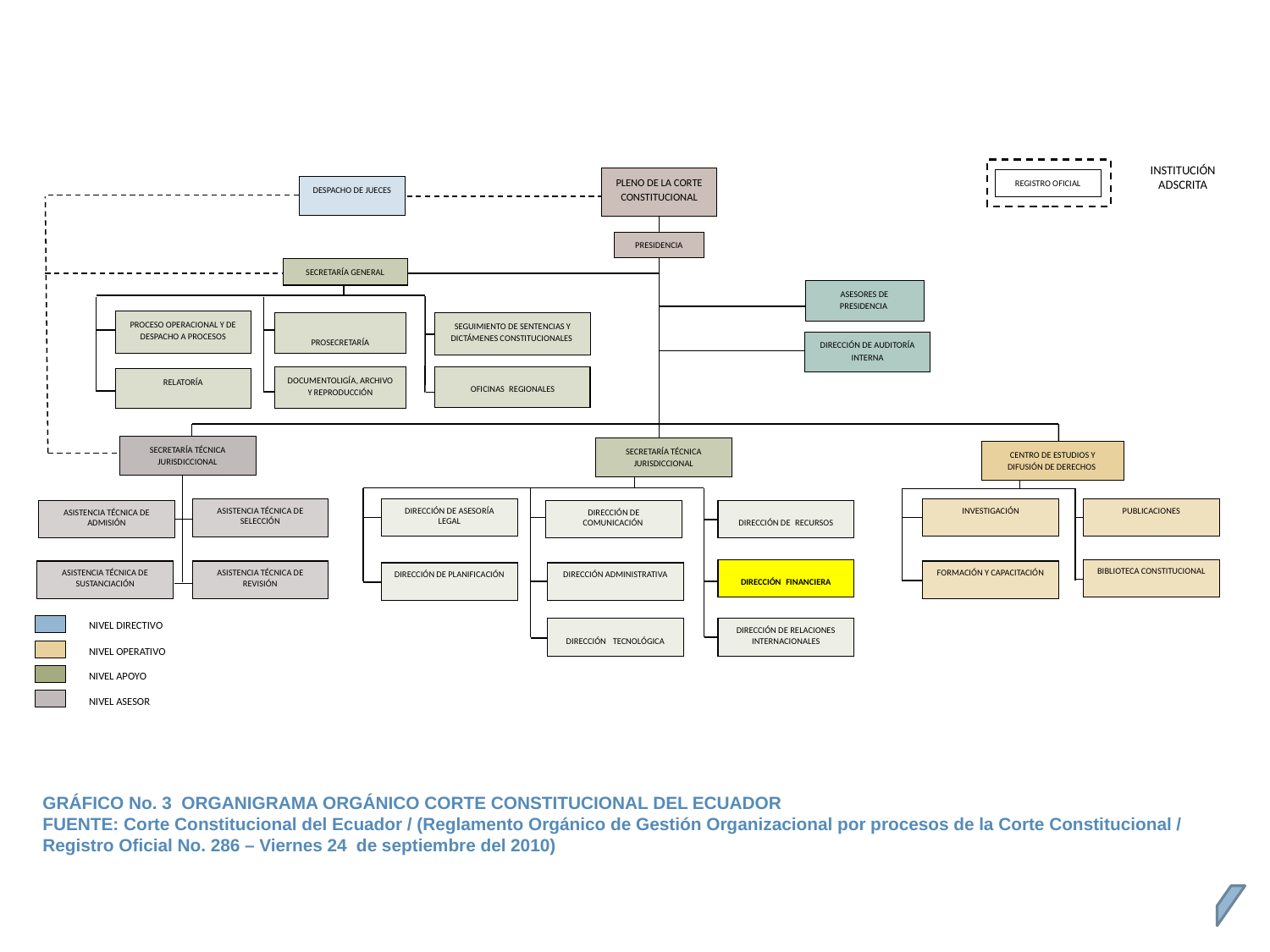

INSTITUCIÓN ADSCRITA

REGISTRO OFICIAL
PLENO DE LA CORTE CONSTITUCIONAL
DESPACHO DE JUECES
PRESIDENCIA
SECRETARÍA GENERAL
ASESORES DE PRESIDENCIA
PROCESO OPERACIONAL Y DE DESPACHO A PROCESOS
PROSECRETARÍA
SEGUIMIENTO DE SENTENCIAS Y DICTÁMENES CONSTITUCIONALES
DIRECCIÓN DE AUDITORÍA INTERNA
DOCUMENTOLIGÍA, ARCHIVO Y REPRODUCCIÓN
OFICINAS REGIONALES
RELATORÍA
SECRETARÍA TÉCNICA JURISDICCIONAL
SECRETARÍA TÉCNICA JURISDICCIONAL
CENTRO DE ESTUDIOS Y DIFUSIÓN DE DERECHOS
ASISTENCIA TÉCNICA DE SELECCIÓN

DIRECCIÓN DE ASESORÍA LEGAL

INVESTIGACIÓN
PUBLICACIONES
ASISTENCIA TÉCNICA DE ADMISIÓN

DIRECCIÓN DE COMUNICACIÓN

DIRECCIÓN DE RECURSOS
DIRECCIÓN FINANCIERA

BIBLIOTECA CONSTITUCIONAL

ASISTENCIA TÉCNICA DE SUSTANCIACIÓN
ASISTENCIA TÉCNICA DE REVISIÓN

FORMACIÓN Y CAPACITACIÓN

DIRECCIÓN DE PLANIFICACIÓN

DIRECCIÓN ADMINISTRATIVA

NIVEL DIRECTIVO

DIRECCIÓN  TECNOLÓGICA

DIRECCIÓN DE RELACIONES INTERNACIONALES

NIVEL OPERATIVO

NIVEL APOYO

NIVEL ASESOR

GRÁFICO No. 3  ORGANIGRAMA ORGÁNICO CORTE CONSTITUCIONAL DEL ECUADOR
FUENTE: Corte Constitucional del Ecuador / (Reglamento Orgánico de Gestión Organizacional por procesos de la Corte Constitucional / Registro Oficial No. 286 – Viernes 24  de septiembre del 2010)